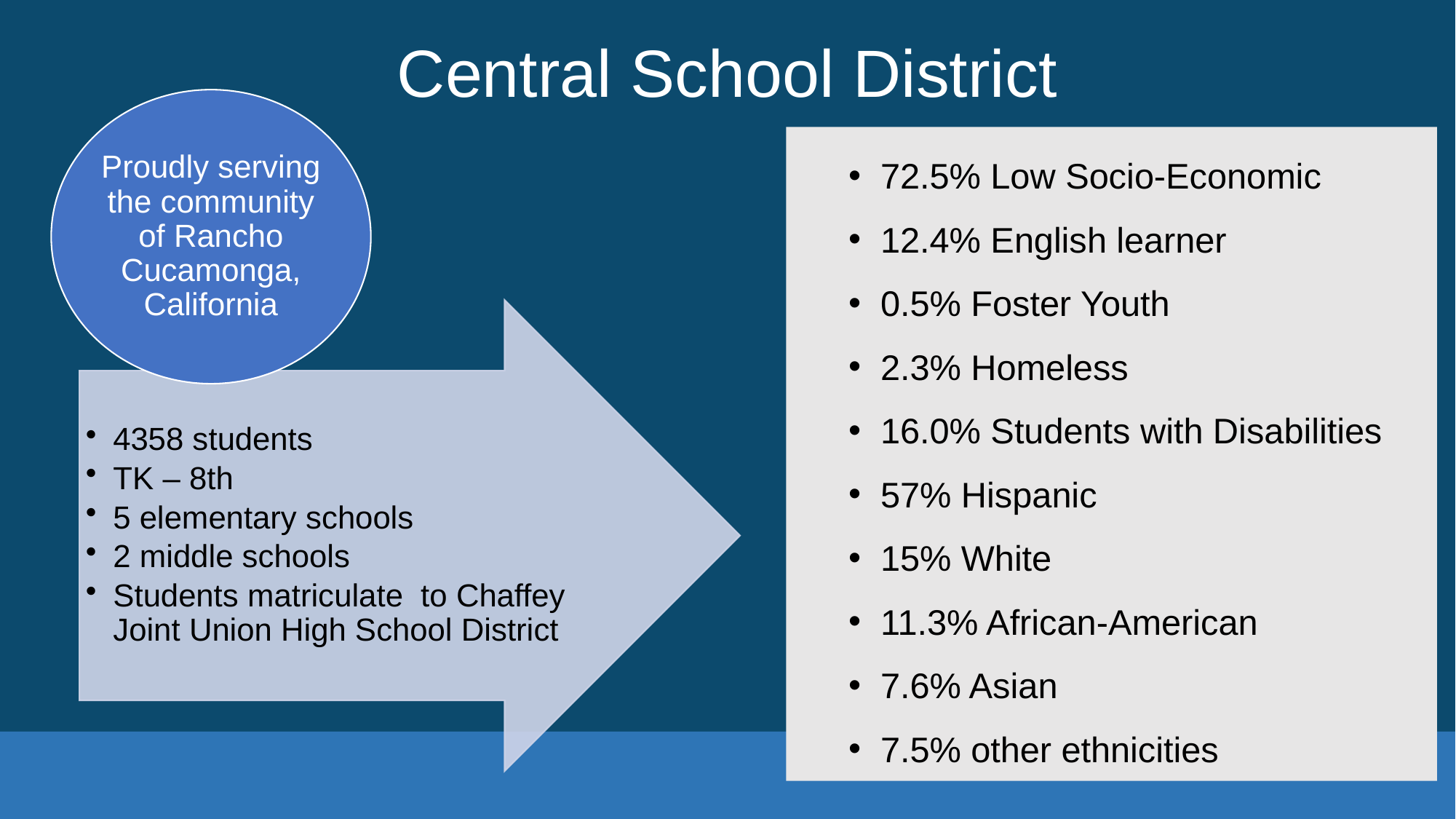

# Central School District
4358 students
TK – 8th
5 elementary schools
2 middle schools
Students matriculate  to Chaffey Joint Union High School District
Proudly serving the community of Rancho Cucamonga, California
72.5% Low Socio-Economic
12.4% English learner
0.5% Foster Youth
2.3% Homeless
16.0% Students with Disabilities
57% Hispanic
15% White
11.3% African-American
7.6% Asian
7.5% other ethnicities